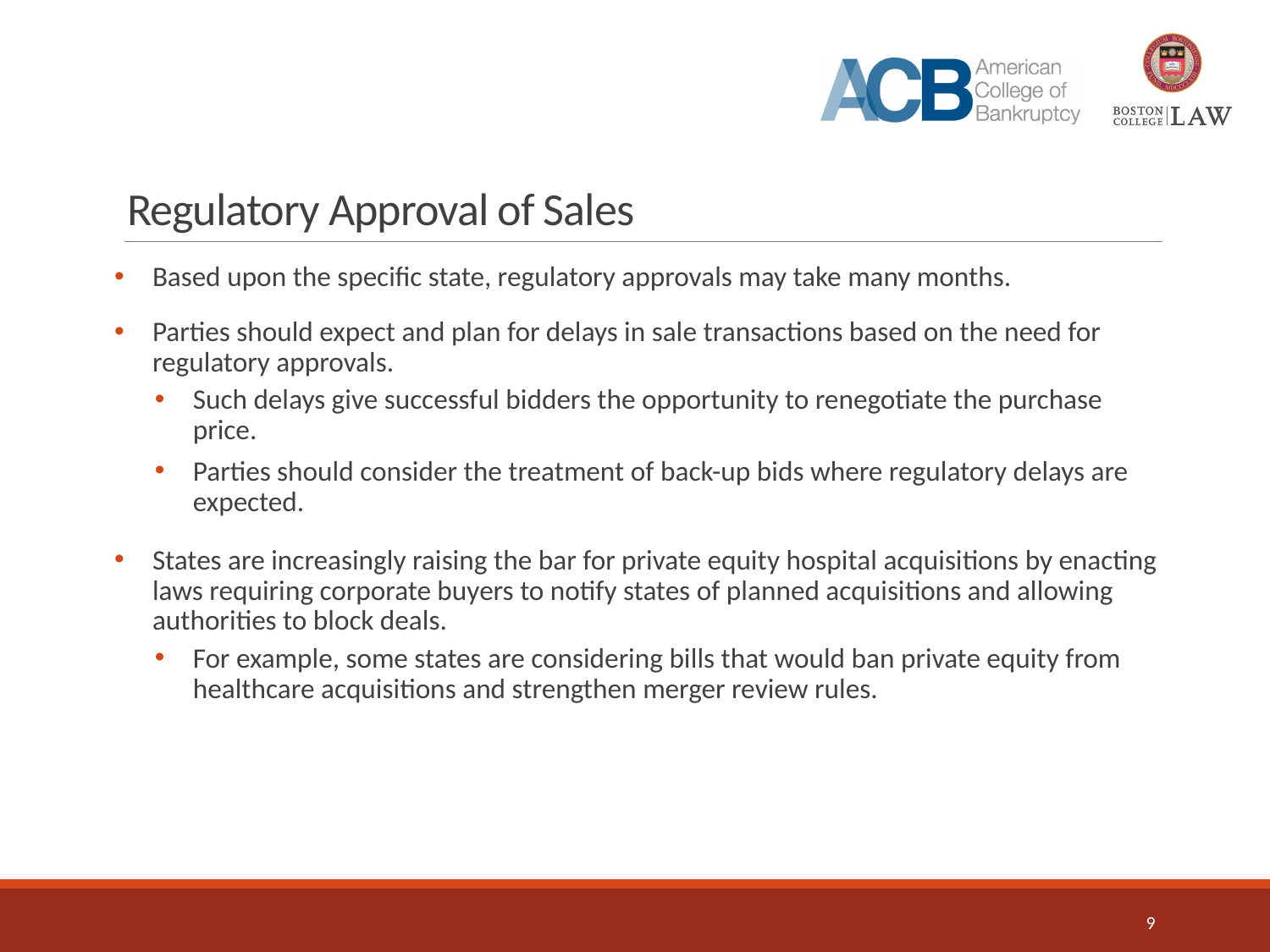

# Regulatory Approval of Sales
Based upon the specific state, regulatory approvals may take many months.
Parties should expect and plan for delays in sale transactions based on the need for regulatory approvals.
Such delays give successful bidders the opportunity to renegotiate the purchase price.
Parties should consider the treatment of back-up bids where regulatory delays are expected.
States are increasingly raising the bar for private equity hospital acquisitions by enacting laws requiring corporate buyers to notify states of planned acquisitions and allowing authorities to block deals.
For example, some states are considering bills that would ban private equity from healthcare acquisitions and strengthen merger review rules.
9